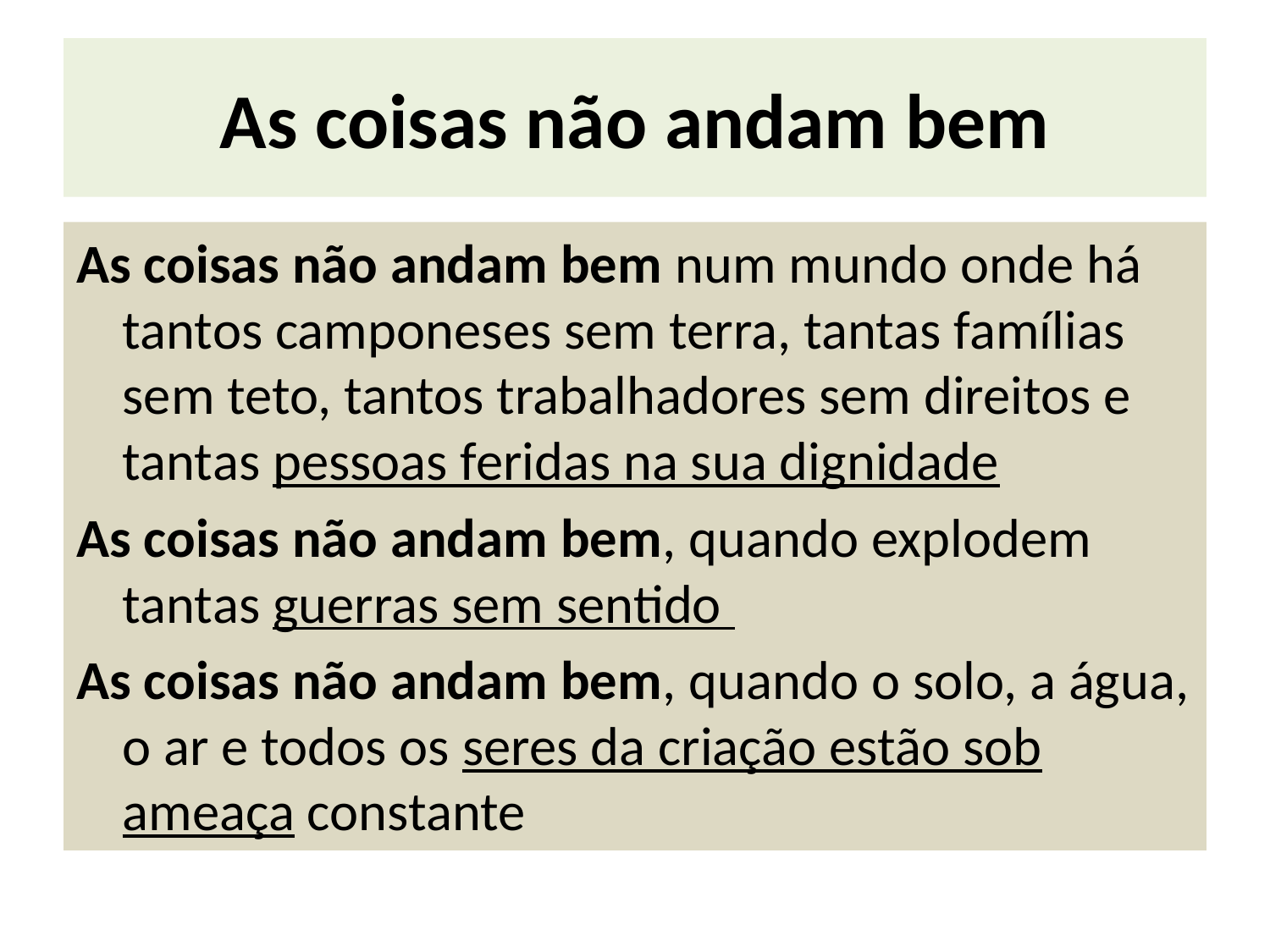

# As coisas não andam bem
As coisas não andam bem num mundo onde há tantos camponeses sem terra, tantas famílias sem teto, tantos trabalhadores sem direitos e tantas pessoas feridas na sua dignidade
As coisas não andam bem, quando explodem tantas guerras sem sentido
As coisas não andam bem, quando o solo, a água, o ar e todos os seres da criação estão sob ameaça constante